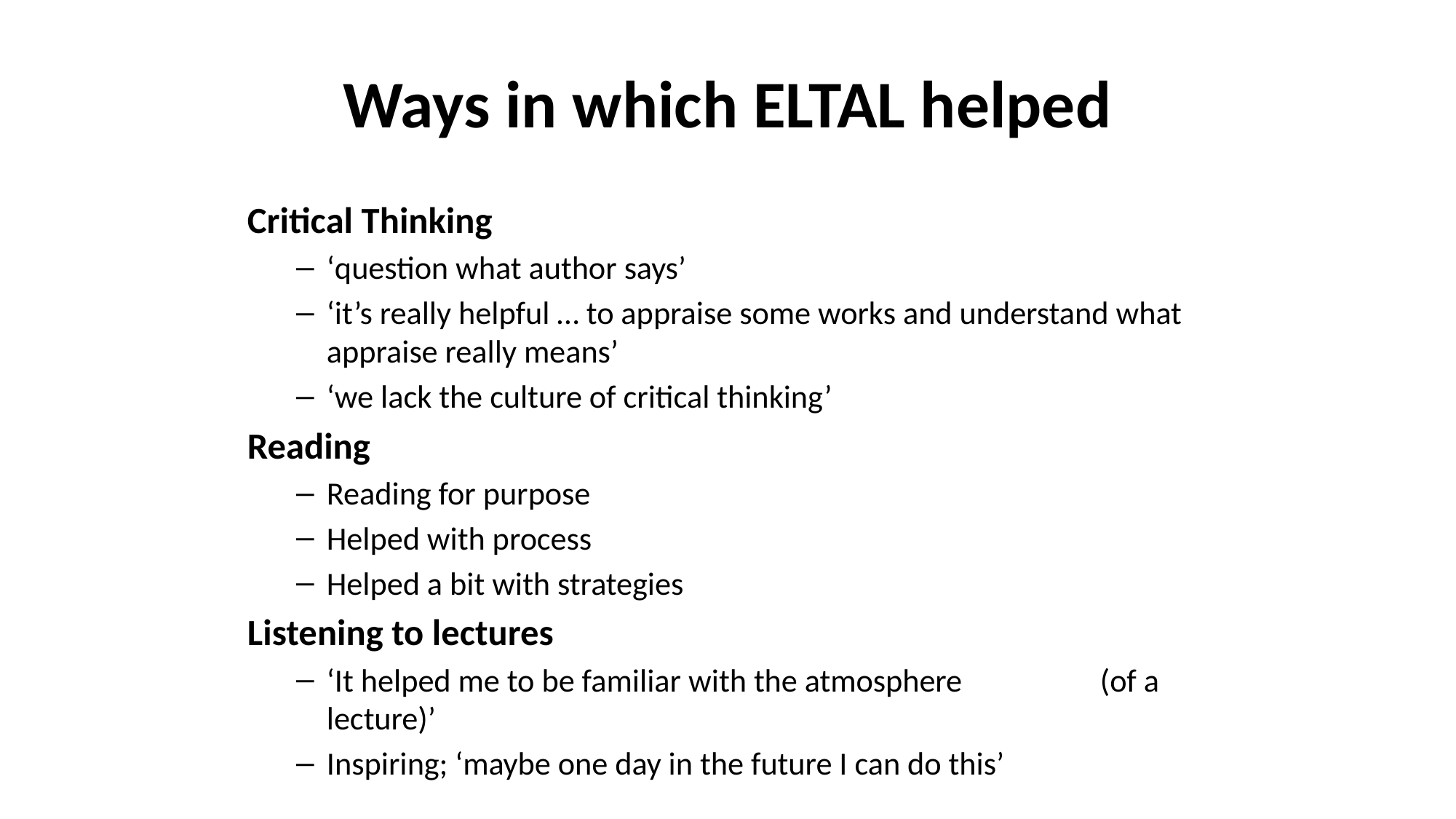

# Ways in which ELTAL helped
Critical Thinking
‘question what author says’
‘it’s really helpful … to appraise some works and understand what appraise really means’
‘we lack the culture of critical thinking’
Reading
Reading for purpose
Helped with process
Helped a bit with strategies
Listening to lectures
‘It helped me to be familiar with the atmosphere                   (of a lecture)’
Inspiring; ‘maybe one day in the future I can do this’